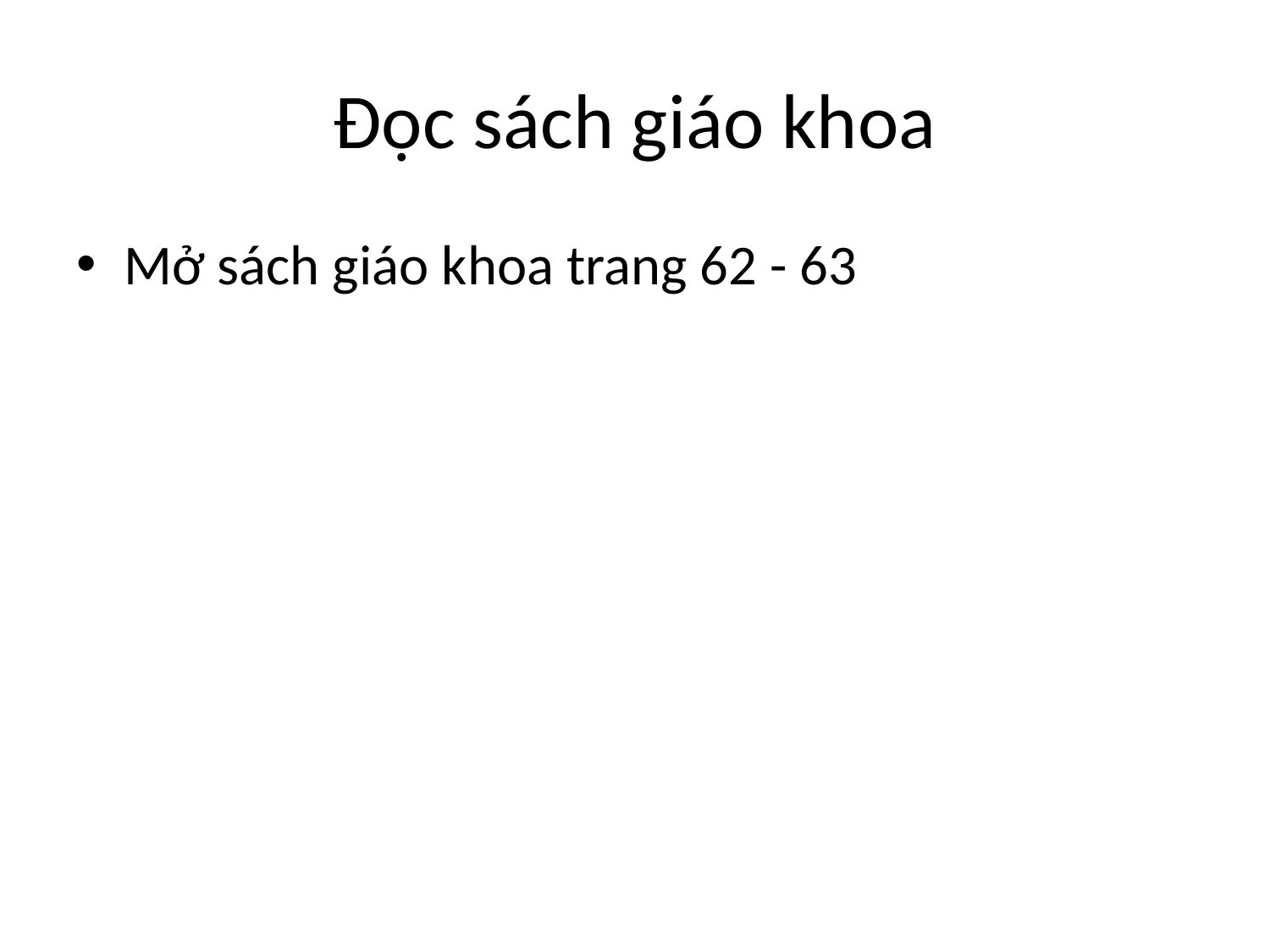

# Đọc sách giáo khoa
Mở sách giáo khoa trang 62 - 63